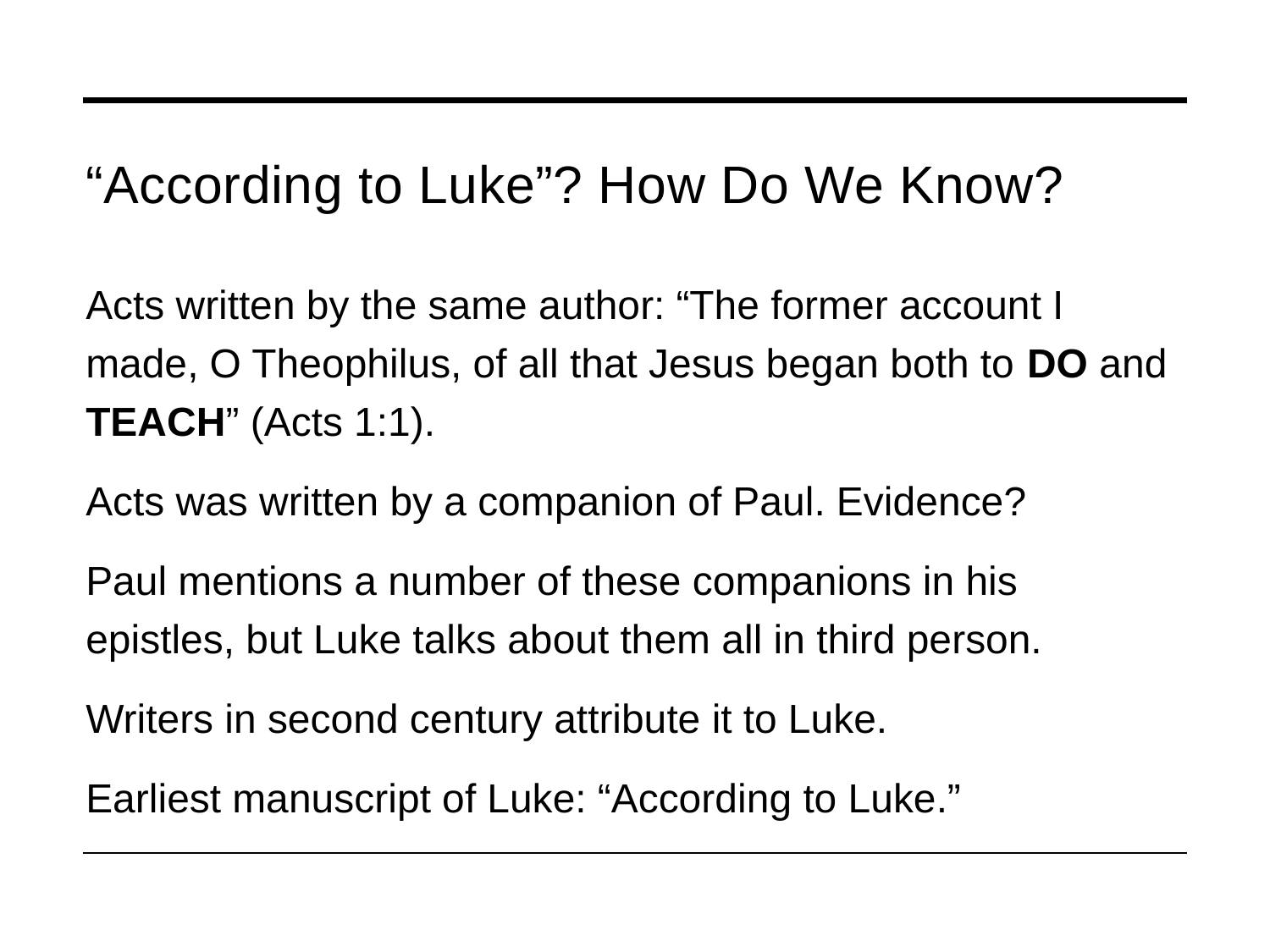

# “According to Luke”? How Do We Know?
Acts written by the same author: “The former account I made, O Theophilus, of all that Jesus began both to DO and TEACH” (Acts 1:1).
Acts was written by a companion of Paul. Evidence?
Paul mentions a number of these companions in his epistles, but Luke talks about them all in third person.
Writers in second century attribute it to Luke.
Earliest manuscript of Luke: “According to Luke.”